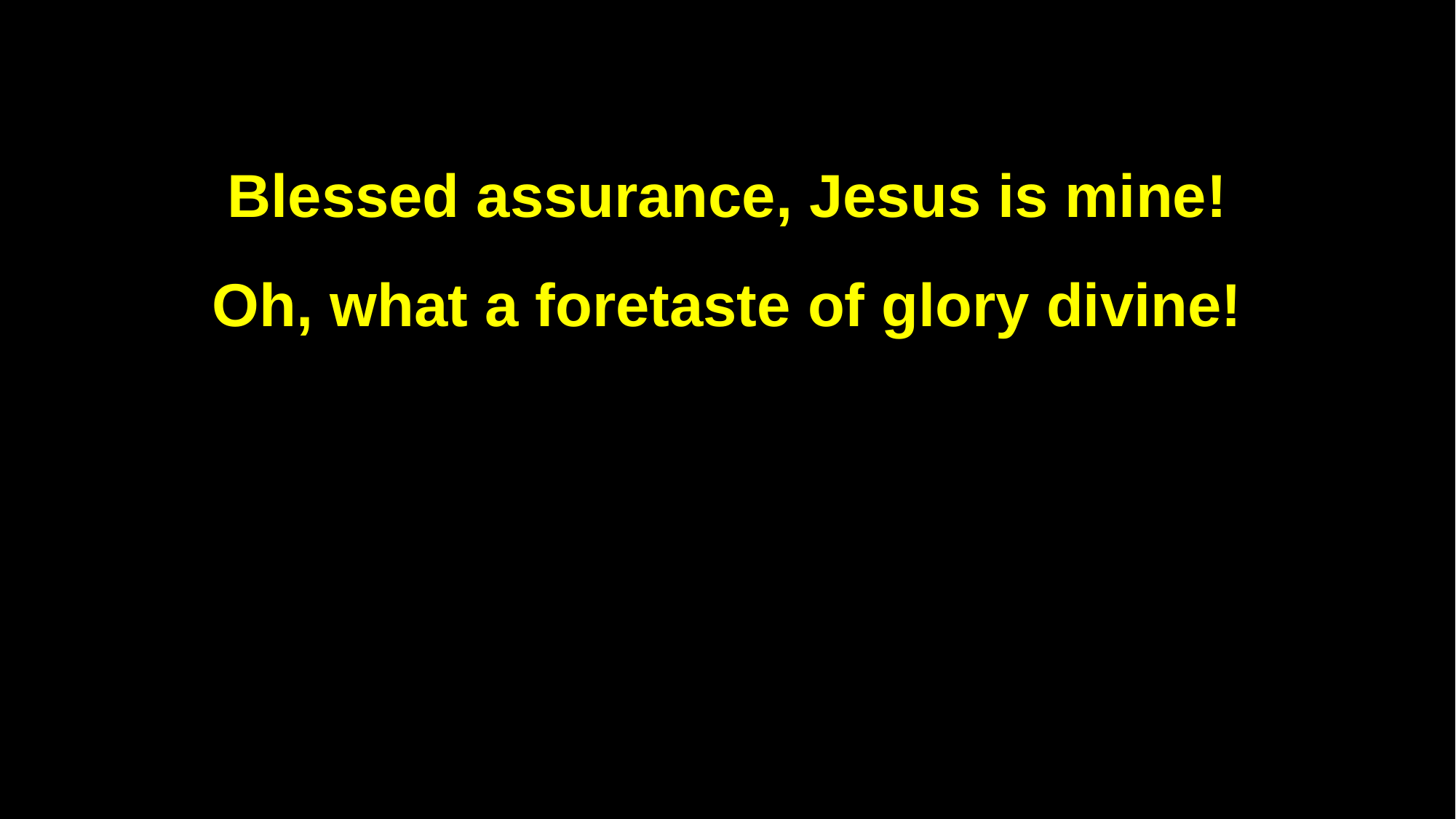

Blessed assurance, Jesus is mine!
Oh, what a foretaste of glory divine!